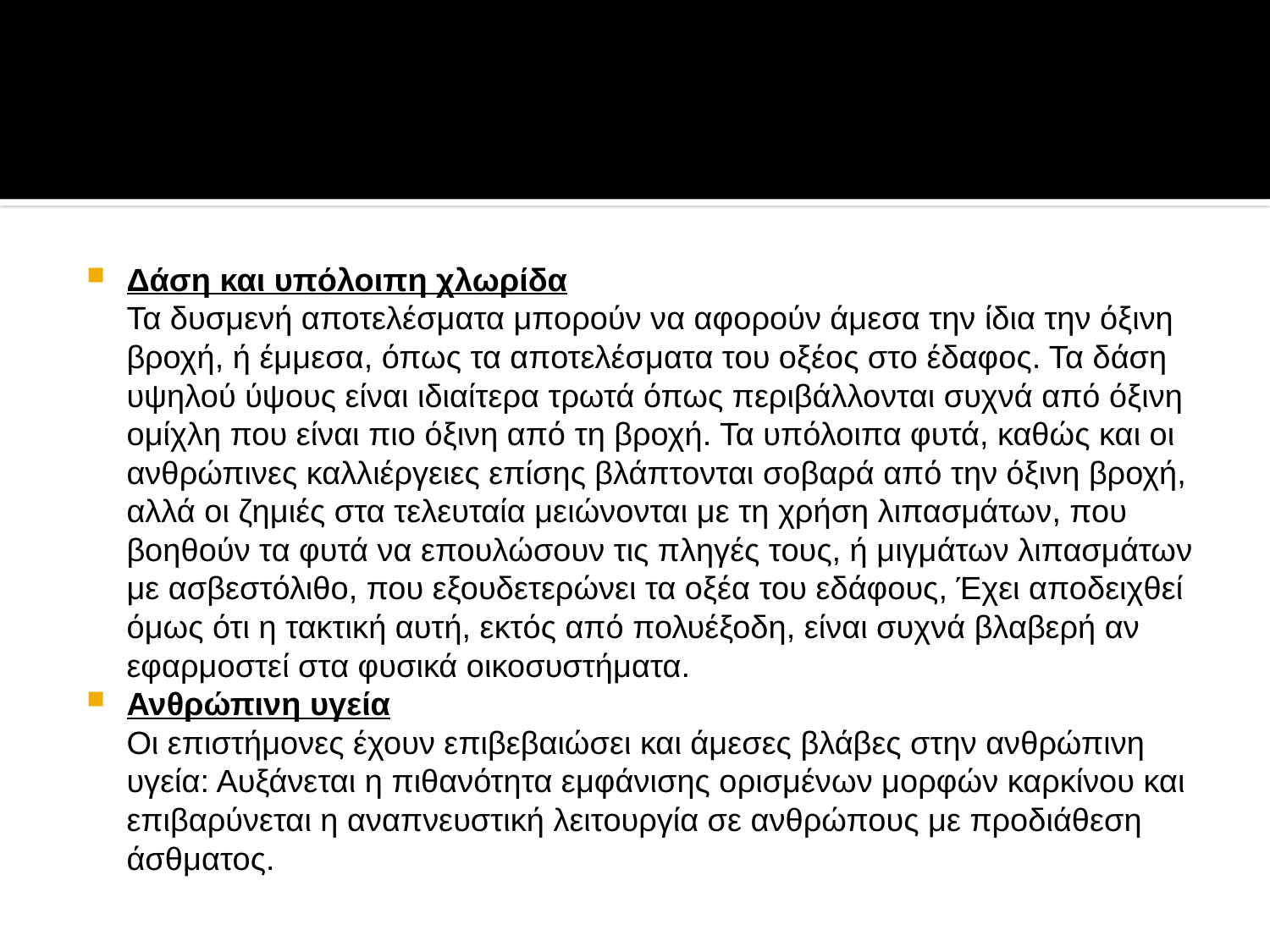

Δάση και υπόλοιπη χλωρίδα
Τα δυσμενή αποτελέσματα μπορούν να αφορούν άμεσα την ίδια την όξινη βροχή, ή έμμεσα, όπως τα αποτελέσματα του οξέος στο έδαφος. Τα δάση υψηλού ύψους είναι ιδιαίτερα τρωτά όπως περιβάλλονται συχνά από όξινη ομίχλη που είναι πιο όξινη από τη βροχή. Τα υπόλοιπα φυτά, καθώς και οι ανθρώπινες καλλιέργειες επίσης βλάπτονται σοβαρά από την όξινη βροχή, αλλά οι ζημιές στα τελευταία μειώνονται με τη χρήση λιπασμάτων, που βοηθούν τα φυτά να επουλώσουν τις πληγές τους, ή μιγμάτων λιπασμάτων με ασβεστόλιθο, που εξουδετερώνει τα οξέα του εδάφους, Έχει αποδειχθεί όμως ότι η τακτική αυτή, εκτός από πολυέξοδη, είναι συχνά βλαβερή αν εφαρμοστεί στα φυσικά οικοσυστήματα.
Ανθρώπινη υγεία
Οι επιστήμονες έχουν επιβεβαιώσει και άμεσες βλάβες στην ανθρώπινη υγεία: Αυξάνεται η πιθανότητα εμφάνισης ορισμένων μορφών καρκίνου και επιβαρύνεται η αναπνευστική λειτουργία σε ανθρώπους με προδιάθεση άσθματος.